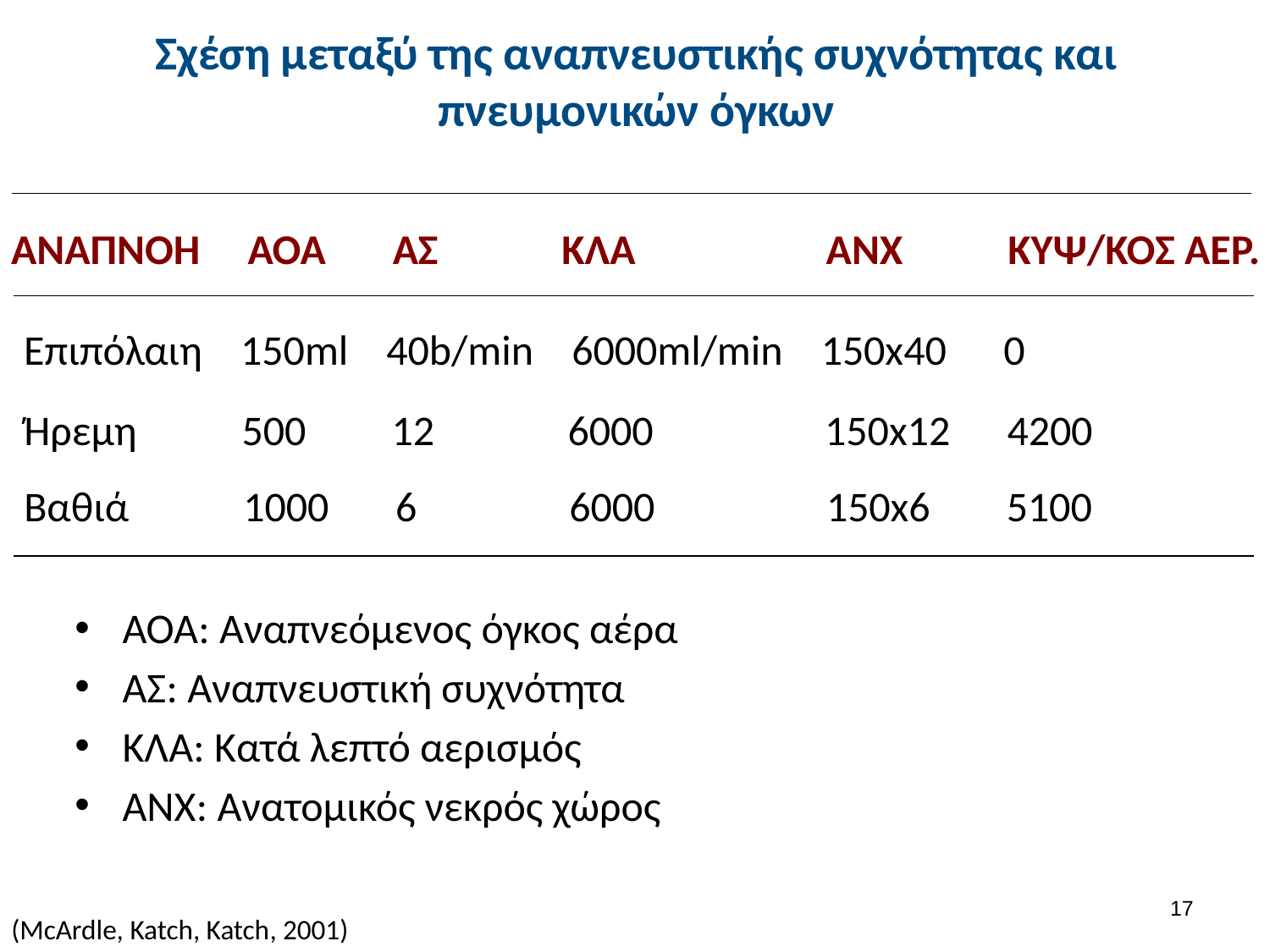

# Σχέση μεταξύ της αναπνευστικής συχνότητας και πνευμονικών όγκων
ΑΝΑΠΝΟΗ     ΑΟΑ       ΑΣ             ΚΛΑ                    ΑΝΧ           ΚΥΨ/ΚΟΣ ΑΕΡ.
Επιπόλαιη    150ml    40b/min    6000ml/min    150x40      0
Ήρεμη           500         12              6000                  150x12      4200
Βαθιά            1000       6                6000                  150x6        5100
AOA: Αναπνεόμενος όγκος αέρα
ΑΣ: Αναπνευστική συχνότητα
ΚΛΑ: Κατά λεπτό αερισμός
ΑΝΧ: Ανατομικός νεκρός χώρος
17
(McArdle, Katch, Katch, 2001)